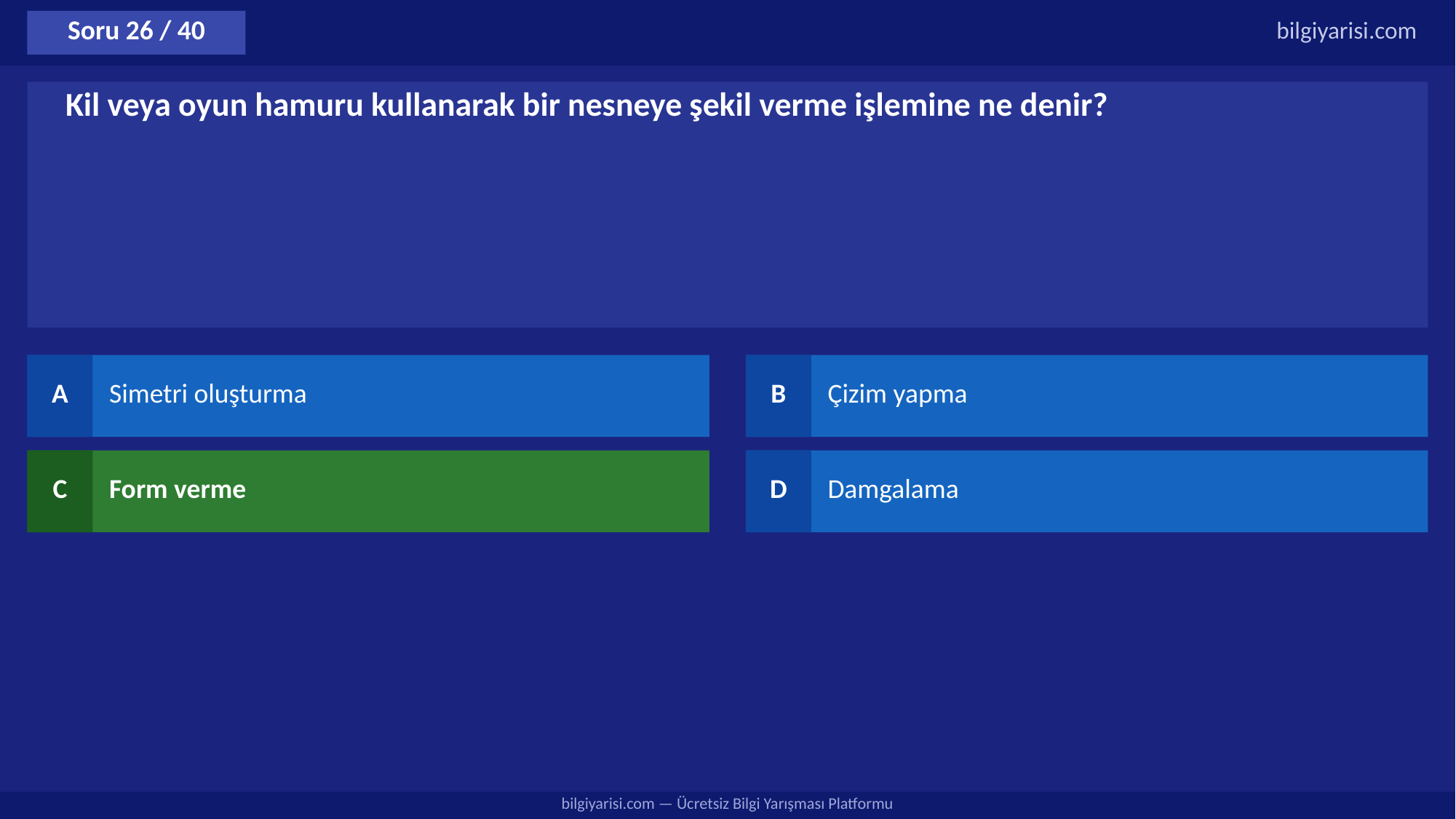

Soru 26 / 40
bilgiyarisi.com

Kil veya oyun hamuru kullanarak bir nesneye şekil verme işlemine ne denir?

A
Simetri oluşturma

B
Çizim yapma

C
Form verme

D
Damgalama
bilgiyarisi.com — Ücretsiz Bilgi Yarışması Platformu